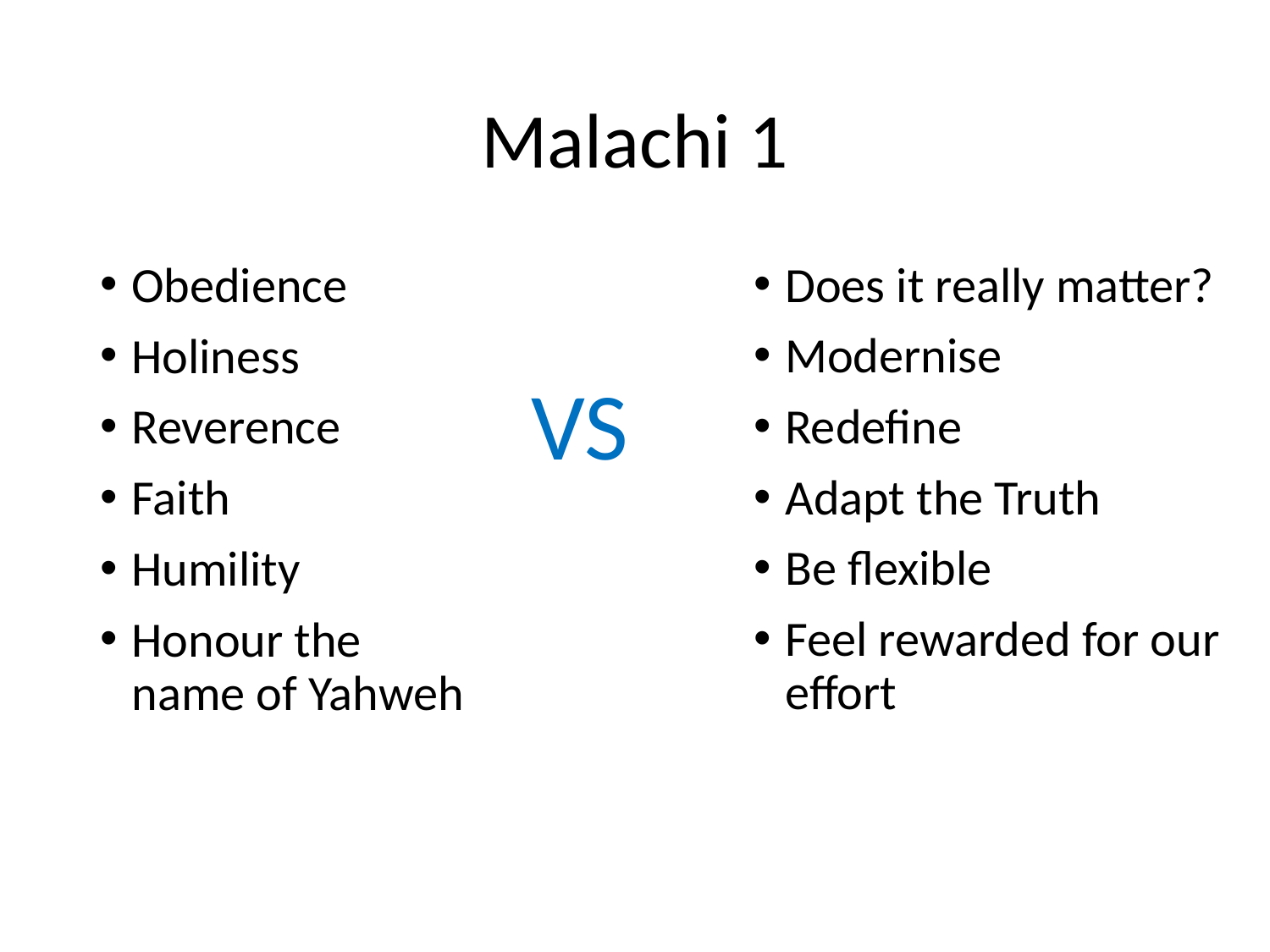

# Malachi 1
Obedience
Holiness
Reverence
Faith
Humility
Honour the name of Yahweh
Does it really matter?
Modernise
Redefine
Adapt the Truth
Be flexible
Feel rewarded for our effort
VS